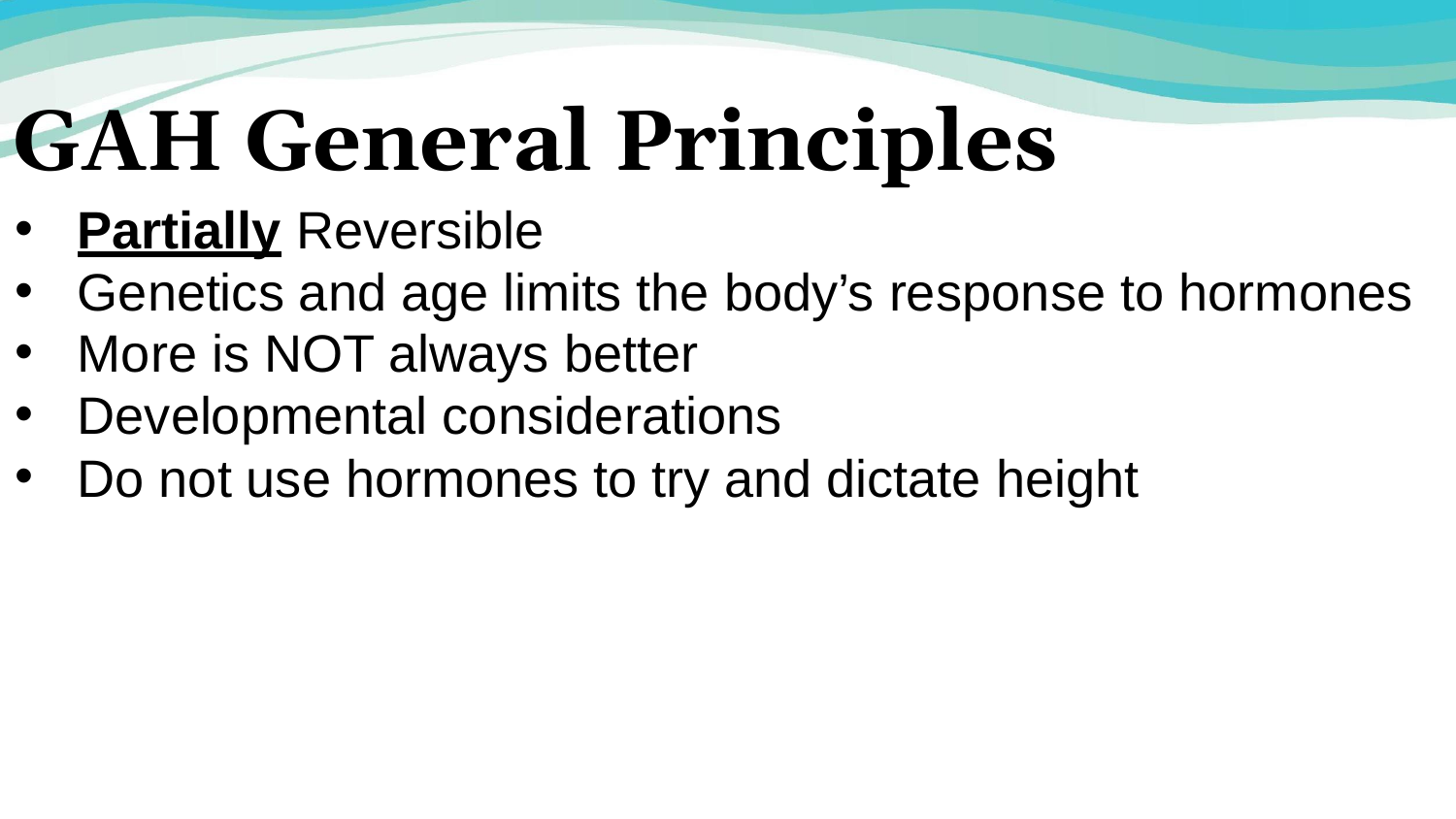

# GAH General Principles
Partially Reversible
Genetics and age limits the body’s response to hormones
More is NOT always better
Developmental considerations
Do not use hormones to try and dictate height